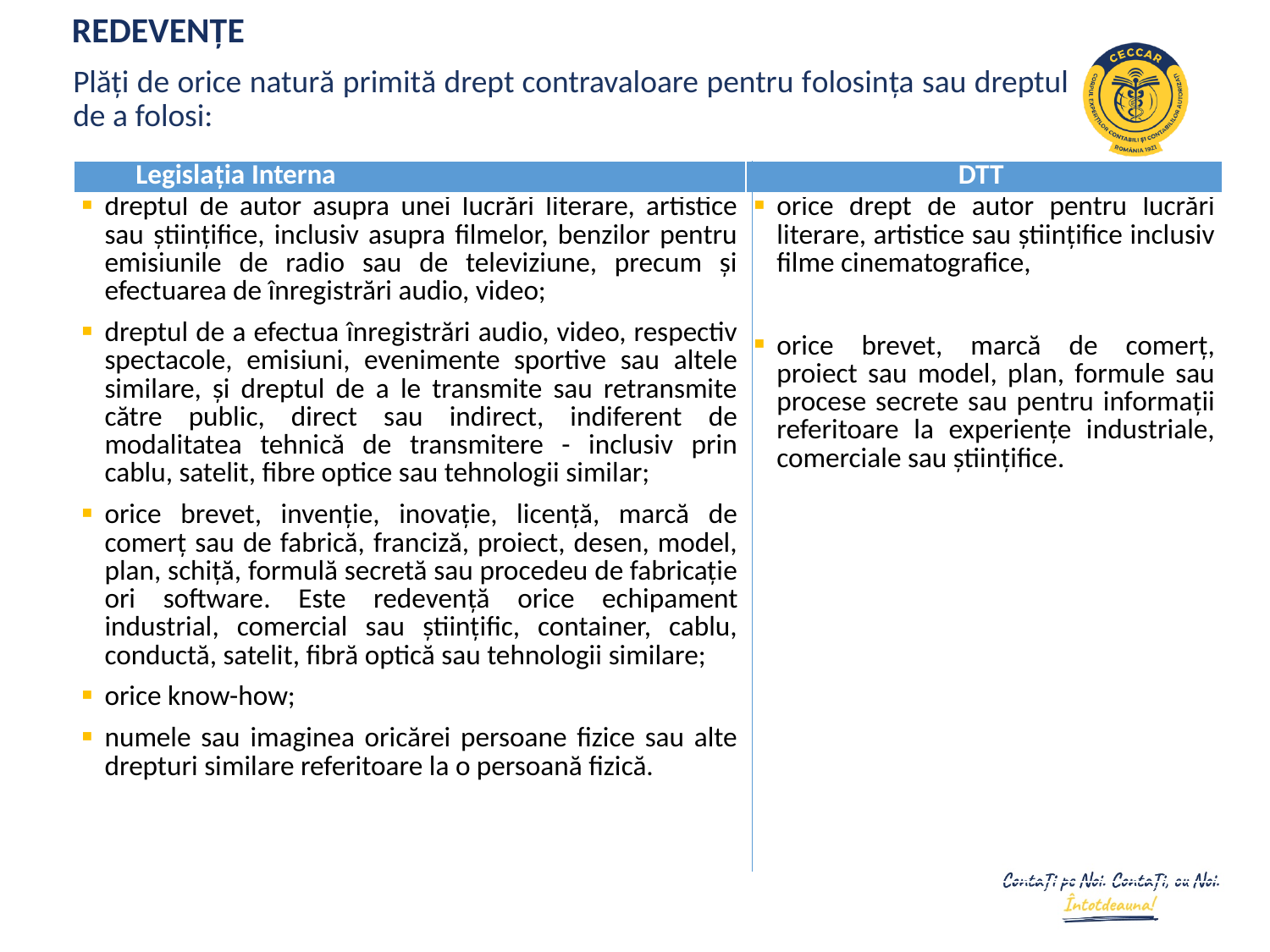

# REDEVENȚE
Plăți de orice natură primită drept contravaloare pentru folosința sau dreptul de a folosi:

| Legislația Interna | DTT |
| --- | --- |
| dreptul de autor asupra unei lucrări literare, artistice sau științifice, inclusiv asupra filmelor, benzilor pentru emisiunile de radio sau de televiziune, precum și efectuarea de înregistrări audio, video; dreptul de a efectua înregistrări audio, video, respectiv spectacole, emisiuni, evenimente sportive sau altele similare, și dreptul de a le transmite sau retransmite către public, direct sau indirect, indiferent de modalitatea tehnică de transmitere - inclusiv prin cablu, satelit, fibre optice sau tehnologii similar; orice brevet, invenție, inovație, licență, marcă de comerț sau de fabrică, franciză, proiect, desen, model, plan, schiță, formulă secretă sau procedeu de fabricație ori software. Este redevență orice echipament industrial, comercial sau științific, container, cablu, conductă, satelit, fibră optică sau tehnologii similare; orice know-how; numele sau imaginea oricărei persoane fizice sau alte drepturi similare referitoare la o persoană fizică. | orice drept de autor pentru lucrări literare, artistice sau științifice inclusiv filme cinematografice, orice brevet, marcă de comerț, proiect sau model, plan, formule sau procese secrete sau pentru informații referitoare la experiențe industriale, comerciale sau științifice. |